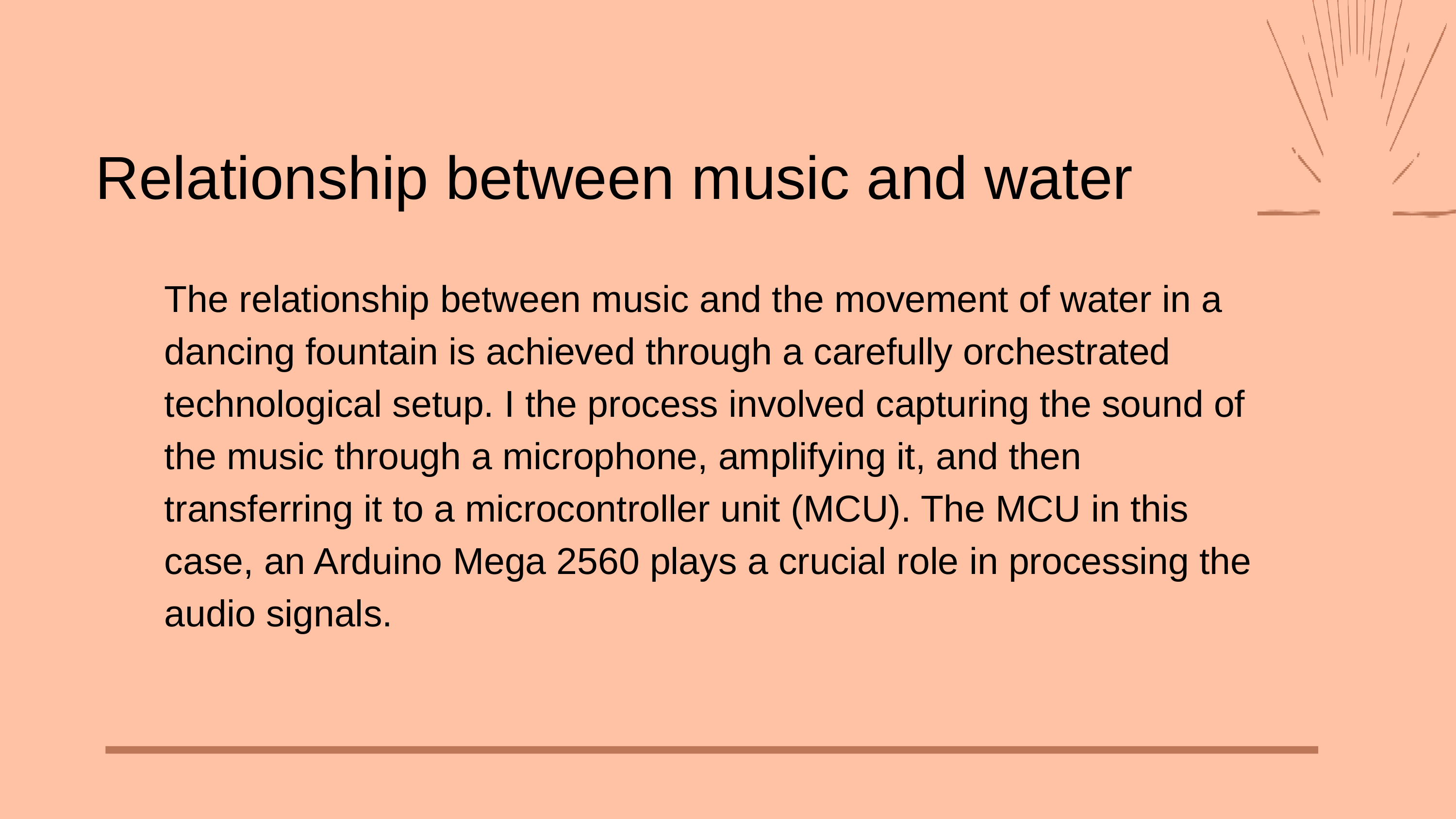

Relationship between music and water
The relationship between music and the movement of water in a dancing fountain is achieved through a carefully orchestrated technological setup. I the process involved capturing the sound of the music through a microphone, amplifying it, and then transferring it to a microcontroller unit (MCU). The MCU in this case, an Arduino Mega 2560 plays a crucial role in processing the audio signals.